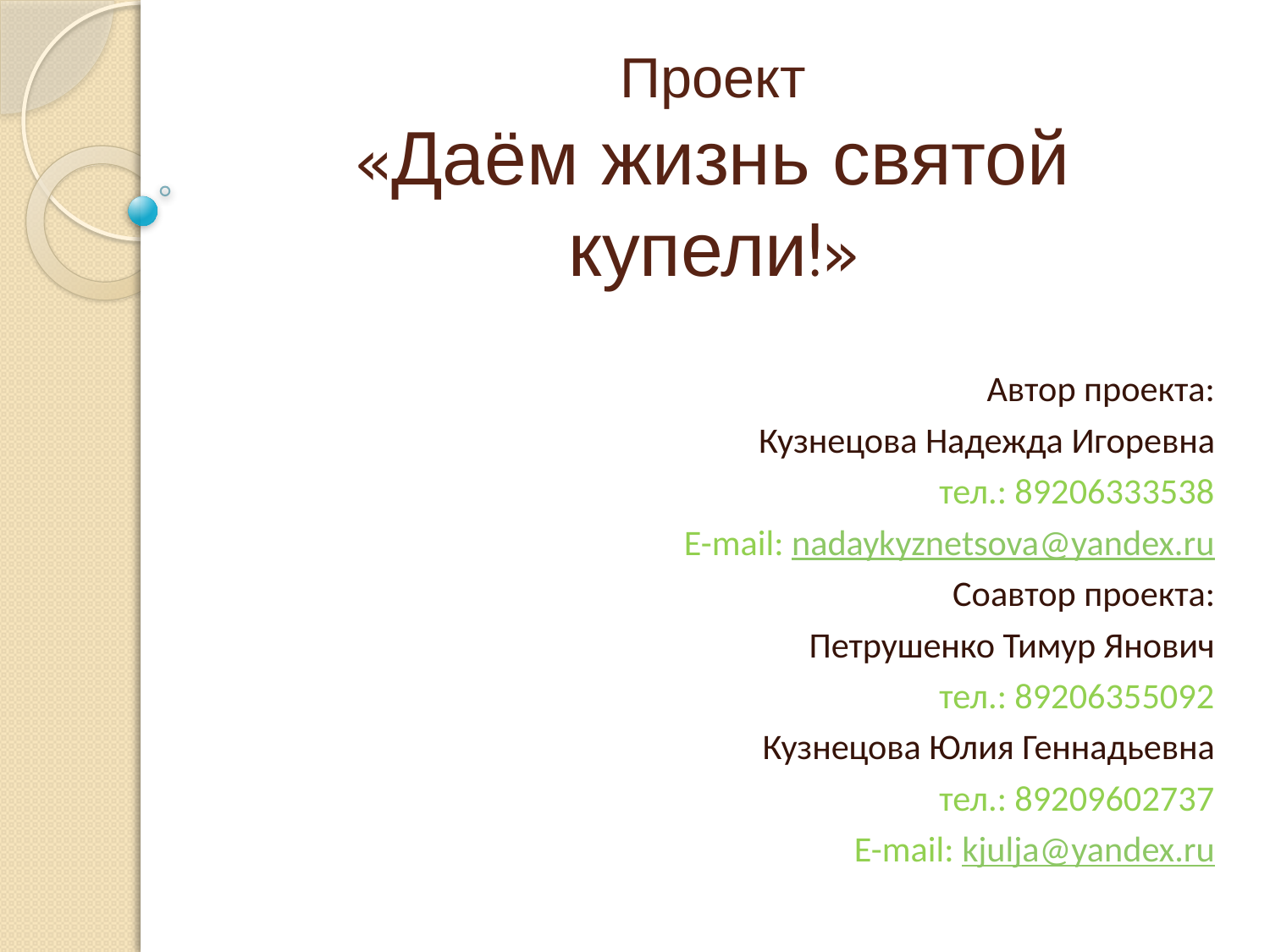

# Проект «Даём жизнь святой купели!»
Автор проекта:
Кузнецова Надежда Игоревна
тел.: 89206333538
E-mail: nadaykyznetsova@yandex.ru
Соавтор проекта:
Петрушенко Тимур Янович
тел.: 89206355092
Кузнецова Юлия Геннадьевна
тел.: 89209602737
E-mail: kjulja@yandex.ru